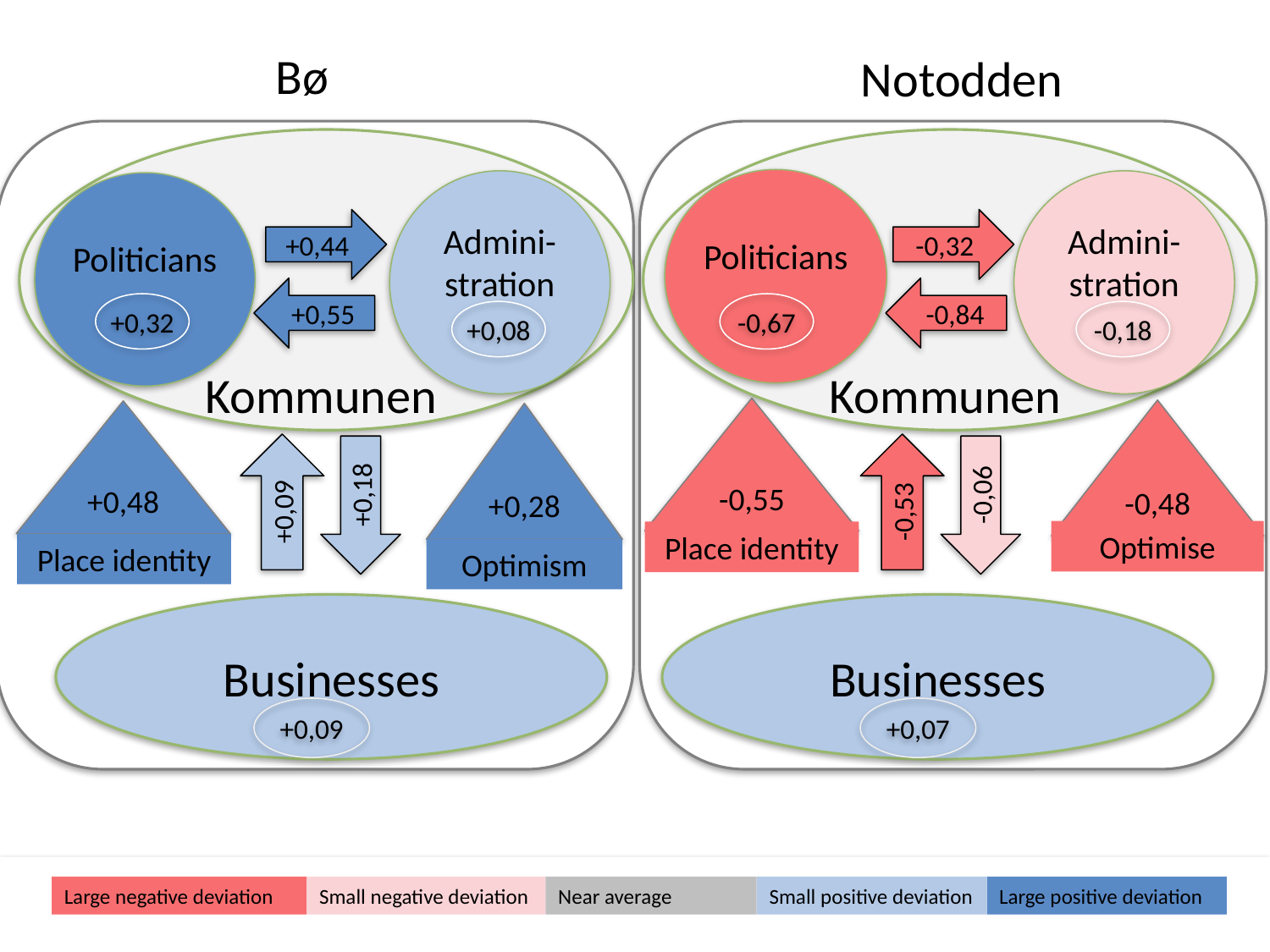

Bø
Notodden

Politicians

Admini-stration

Admini-stration

Politicians

+0,44
-0,32
+0,55
-0,84
+0,32
-0,67
+0,08
-0,18
Kommunen
Kommunen
-0,55
-0,48
+0,48
+0,28
+0,09
-0,53
+0,18
-0,06
Optimise
Place identity
Place identity
Optimism
Businesses
Businesses
+0,09
+0,07
Large negative deviation
Small negative deviation
Near average
Small positive deviation
Large positive deviation